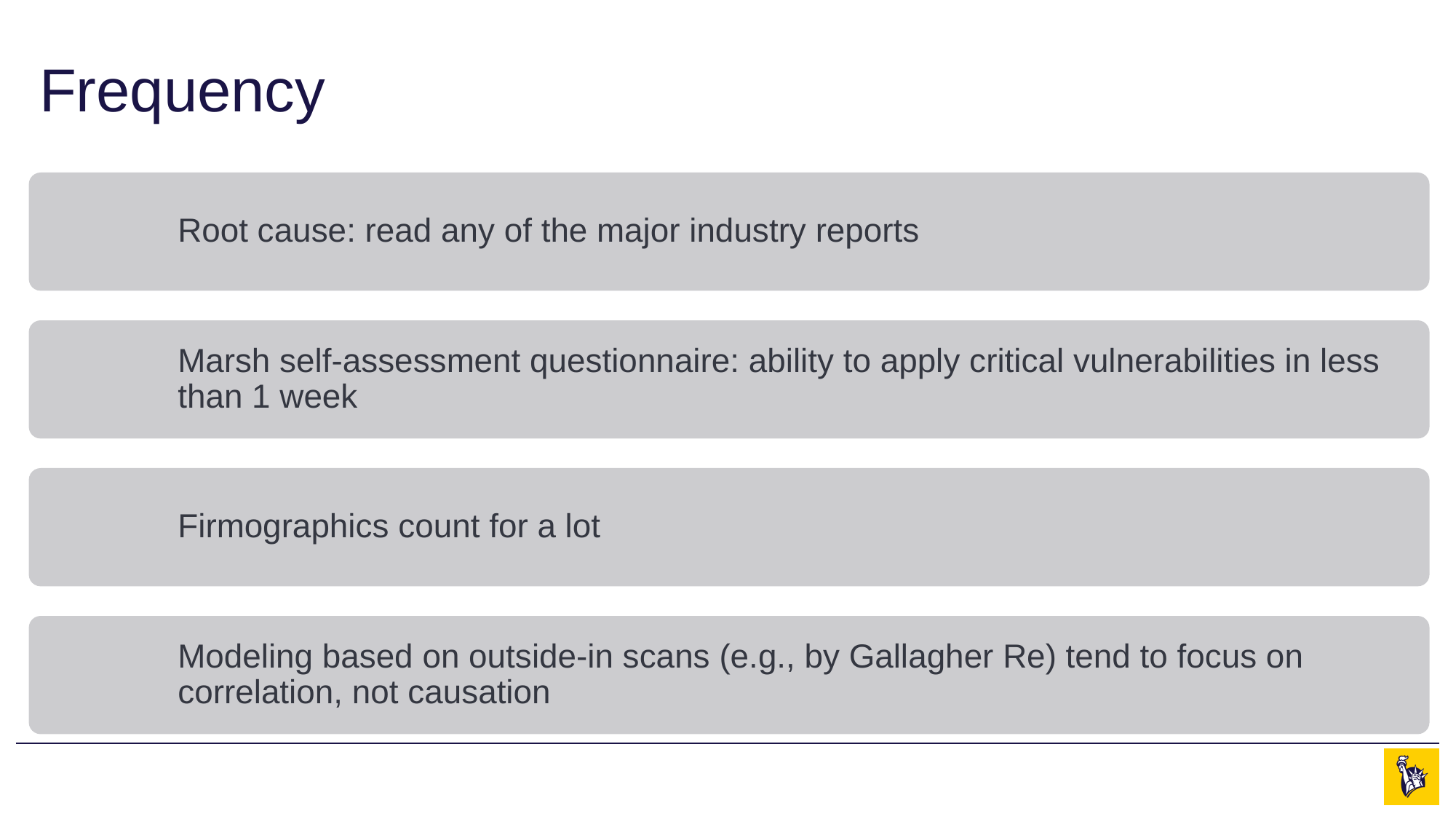

# Frequency
Root cause: read any of the major industry reports
Marsh self-assessment questionnaire: ability to apply critical vulnerabilities in less than 1 week
Firmographics count for a lot
Modeling based on outside-in scans (e.g., by Gallagher Re) tend to focus on correlation, not causation